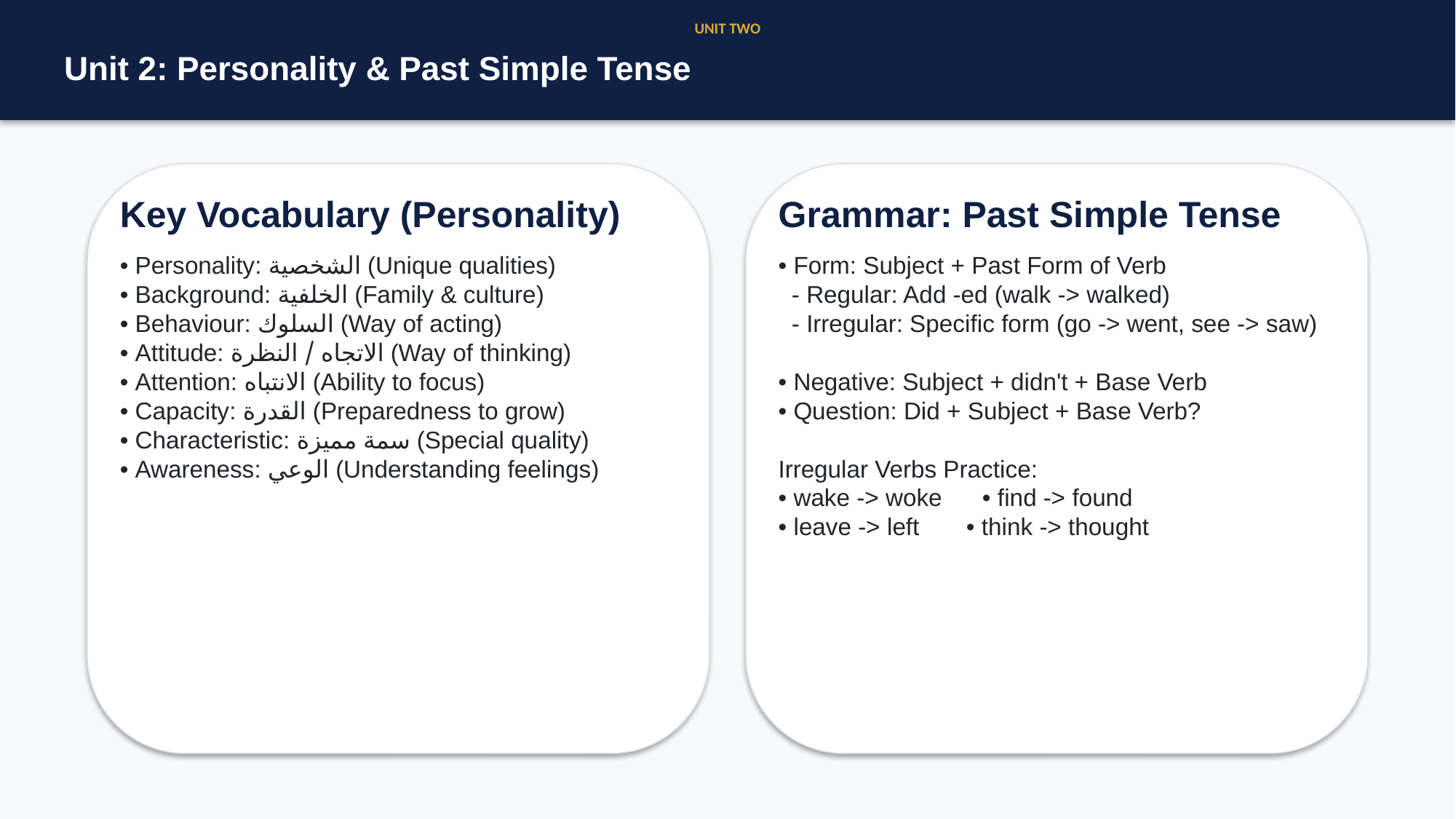

UNIT TWO
Unit 2: Personality & Past Simple Tense

Key Vocabulary (Personality)
• Personality: الشخصية (Unique qualities)
• Background: الخلفية (Family & culture)
• Behaviour: السلوك (Way of acting)
• Attitude: الاتجاه / النظرة (Way of thinking)
• Attention: الانتباه (Ability to focus)
• Capacity: القدرة (Preparedness to grow)
• Characteristic: سمة مميزة (Special quality)
• Awareness: الوعي (Understanding feelings)
Grammar: Past Simple Tense
• Form: Subject + Past Form of Verb
  - Regular: Add -ed (walk -> walked)
  - Irregular: Specific form (go -> went, see -> saw)
• Negative: Subject + didn't + Base Verb
• Question: Did + Subject + Base Verb?
Irregular Verbs Practice:
• wake -> woke      • find -> found
• leave -> left       • think -> thought